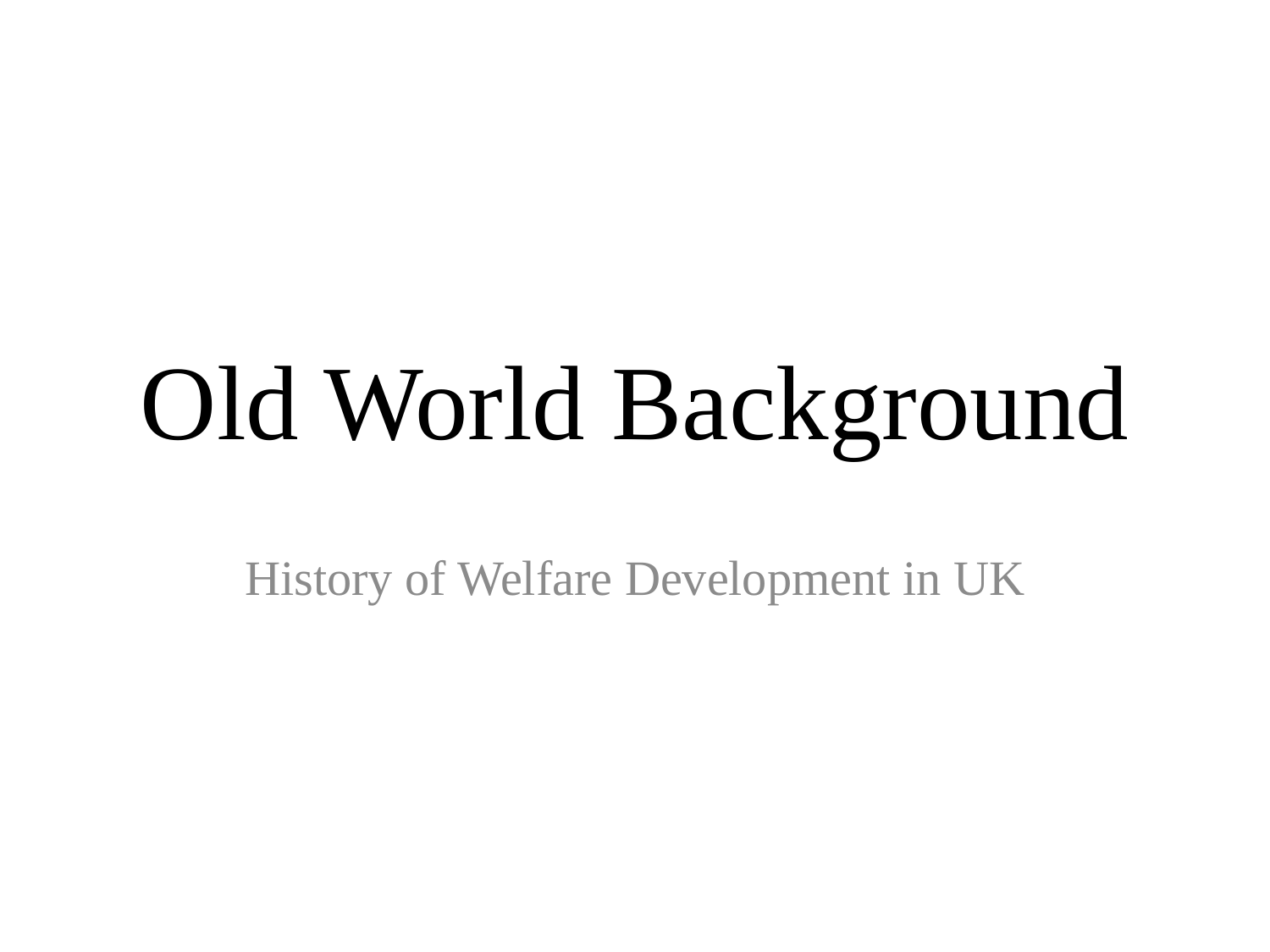

# Old World Background
History of Welfare Development in UK